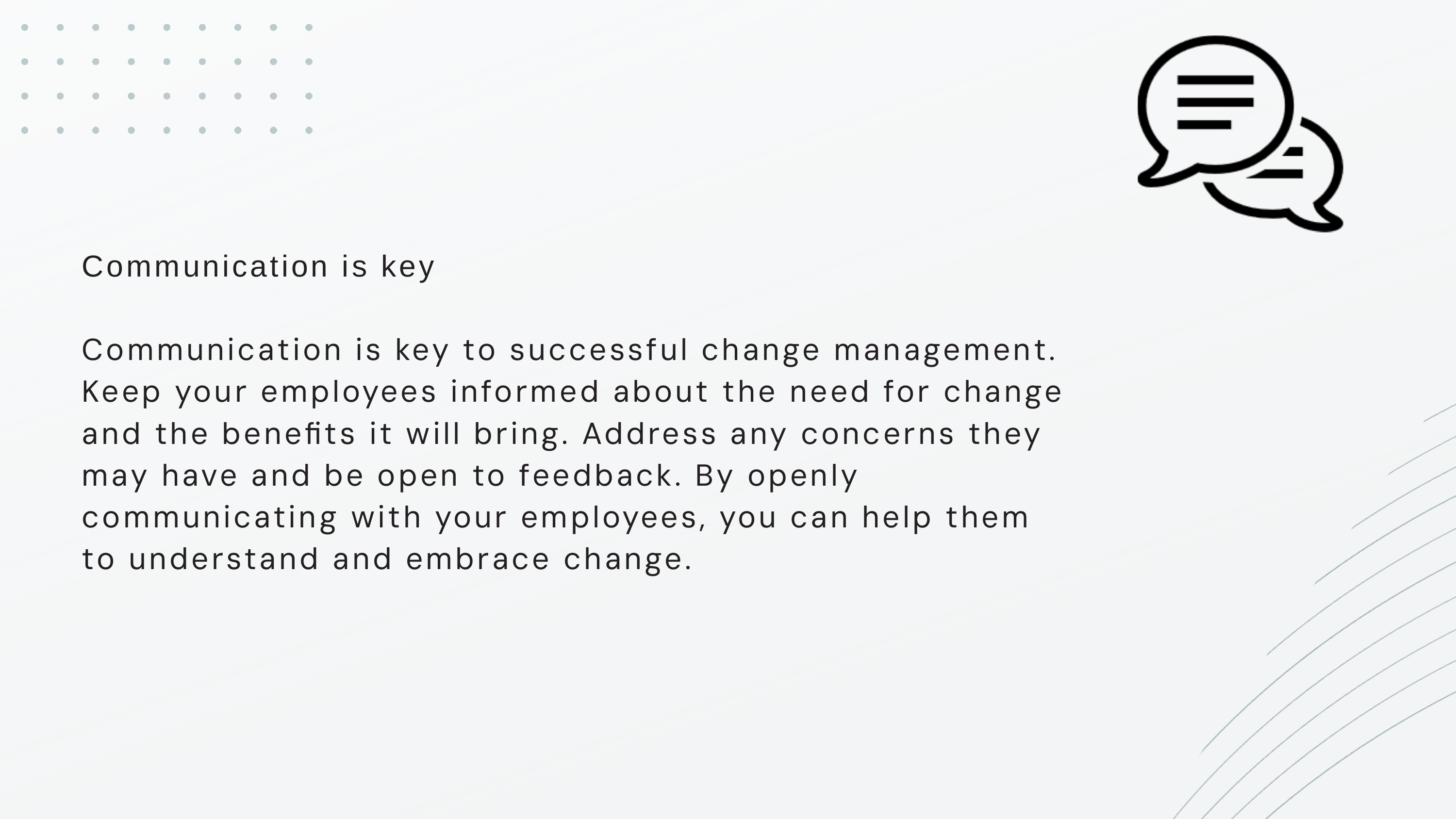

Communication is key

Communication is key to successful change management. Keep your employees informed about the need for change and the benefits it will bring. Address any concerns they may have and be open to feedback. By openly communicating with your employees, you can help them to understand and embrace change.